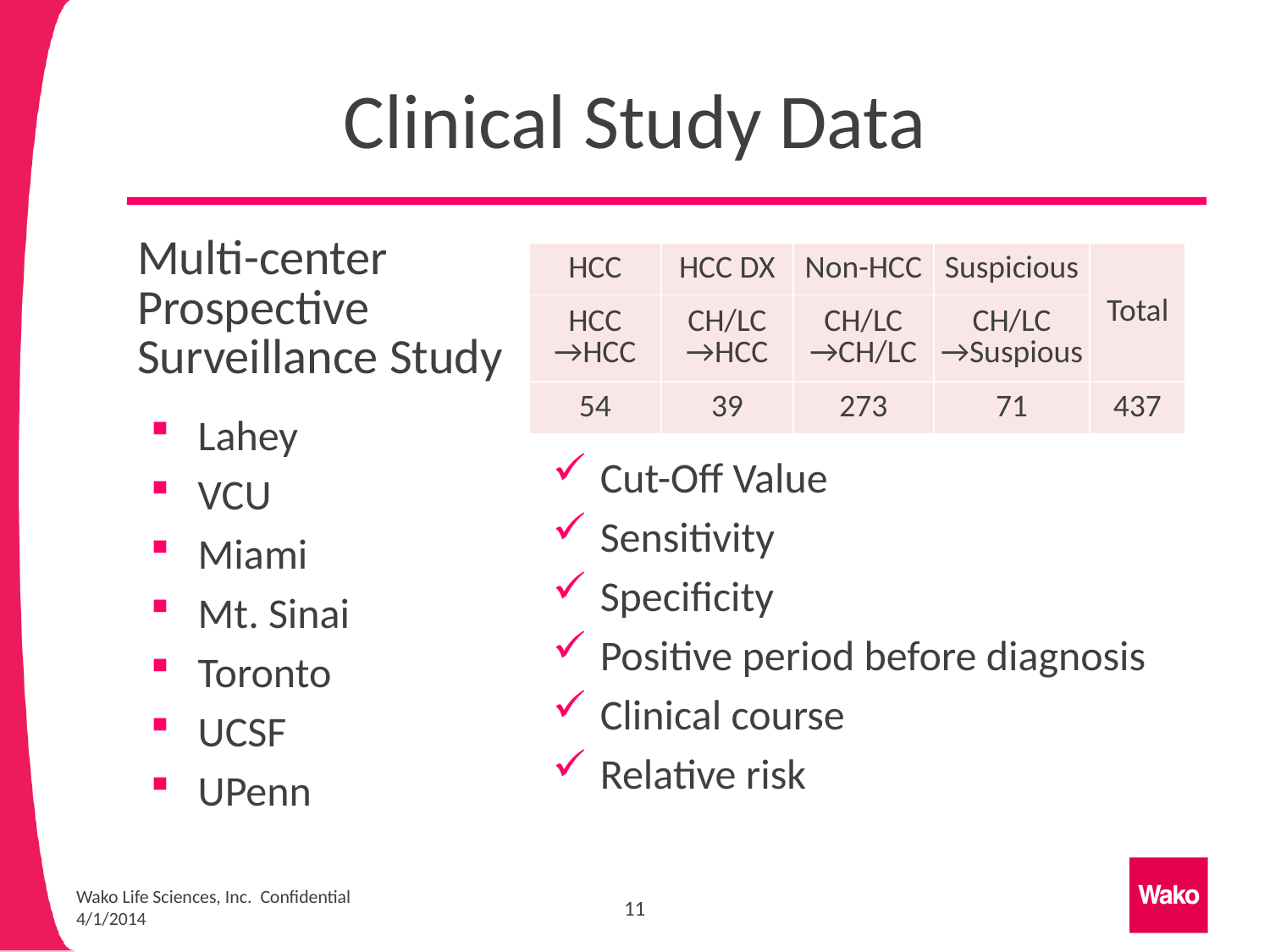

# Clinical Study Data
Multi-center
Prospective
Surveillance Study
| HCC | HCC DX | Non-HCC | Suspicious | Total |
| --- | --- | --- | --- | --- |
| HCC →HCC | CH/LC →HCC | CH/LC →CH/LC | CH/LC →Suspious |  |
| 54 | 39 | 273 | 71 | 437 |
Lahey
VCU
Miami
Mt. Sinai
Toronto
UCSF
UPenn

Cut-Off Value
Sensitivity
Specificity
Positive period before diagnosis
Clinical course
Relative risk

11
Wako Life Sciences, Inc.  Confidential 4/1/2014